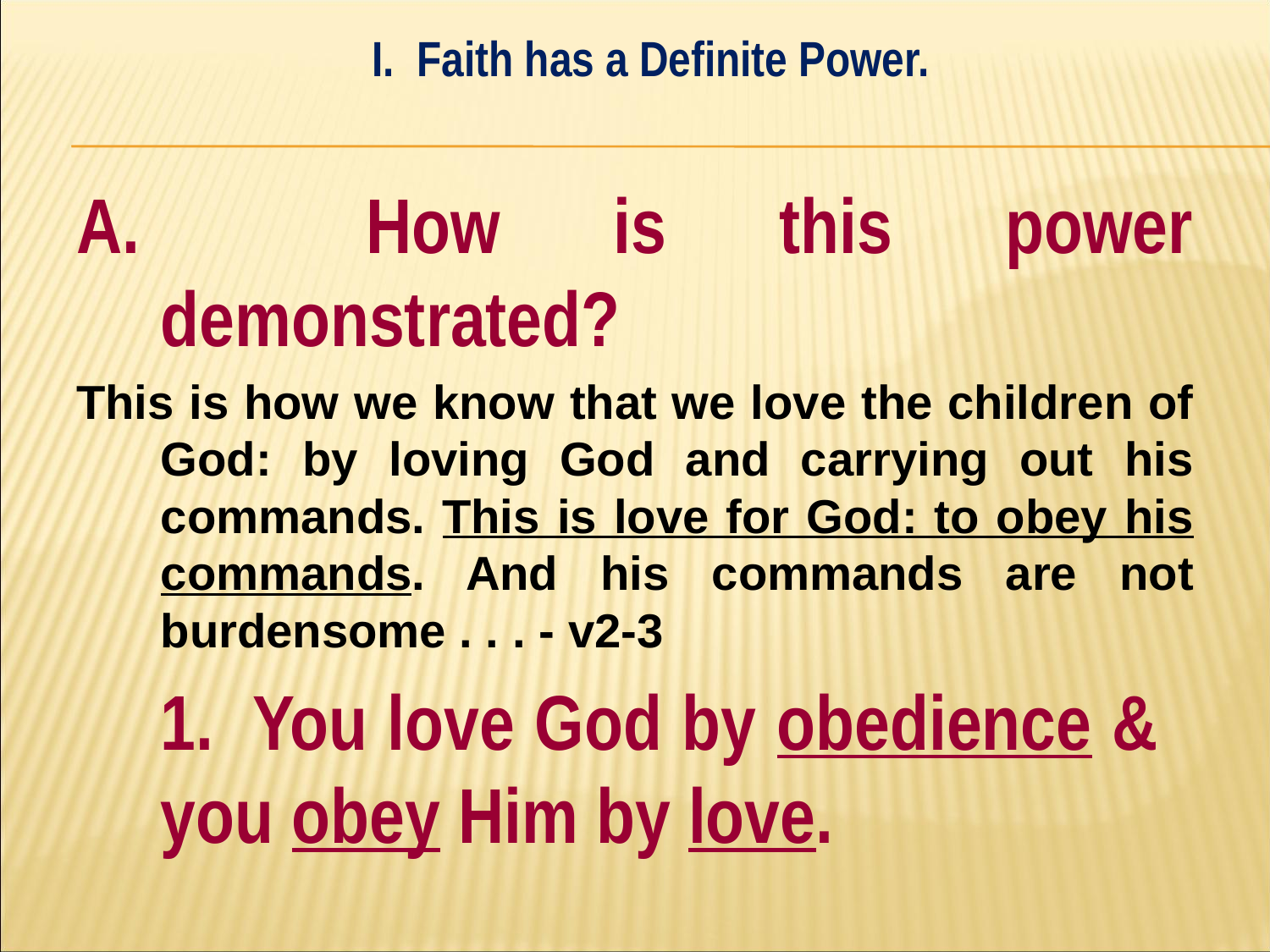

I.  Faith has a Definite Power.
#
A.  How is this power demonstrated?
This is how we know that we love the children of God: by loving God and carrying out his commands. This is love for God: to obey his commands. And his commands are not burdensome . . . - v2-3
	1.  You love God by obedience & 	you obey Him by love.